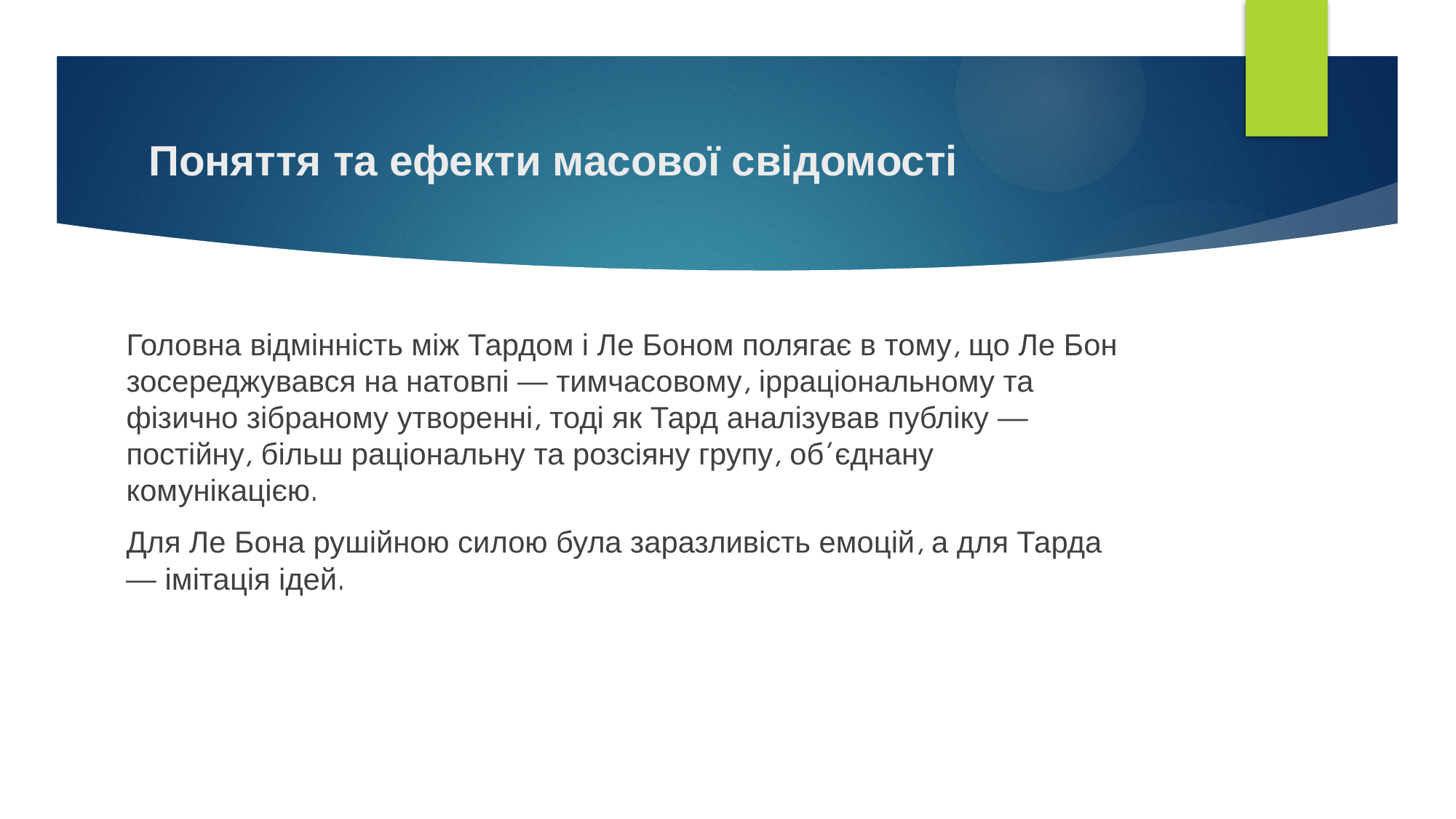

# Поняття та ефекти масової свідомості

Головна відмінність між Тардом і Ле Боном полягає в тому, що Ле Бон зосереджувався на натовпі — тимчасовому, ірраціональному та фізично зібраному утворенні, тоді як Тард аналізував публіку — постійну, більш раціональну та розсіяну групу, об’єднану комунікацією.
Для Ле Бона рушійною силою була заразливість емоцій, а для Тарда — імітація ідей.